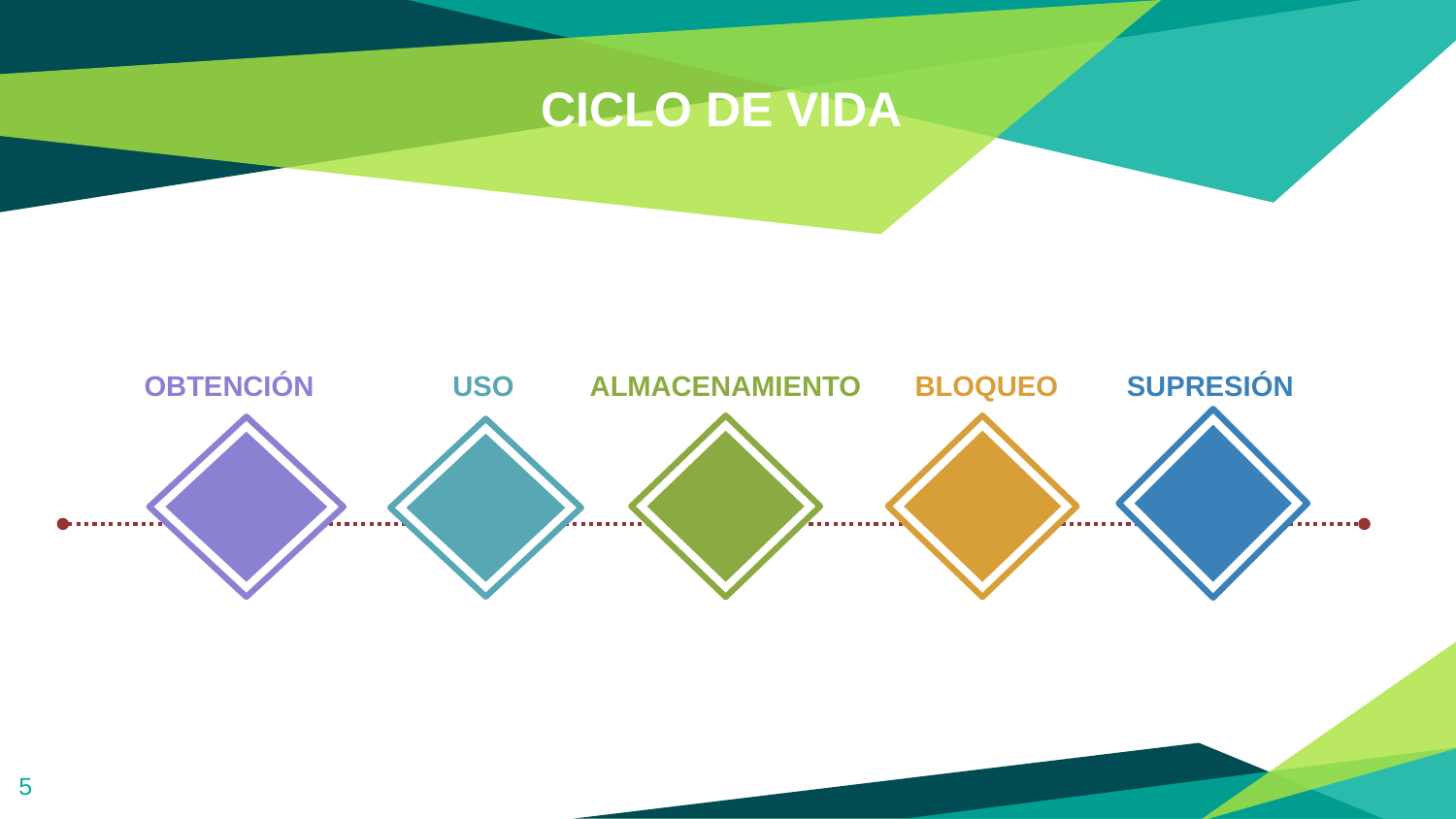

# CICLO DE VIDA
OBTENCIÓN
USO
ALMACENAMIENTO
BLOQUEO
SUPRESIÓN

5